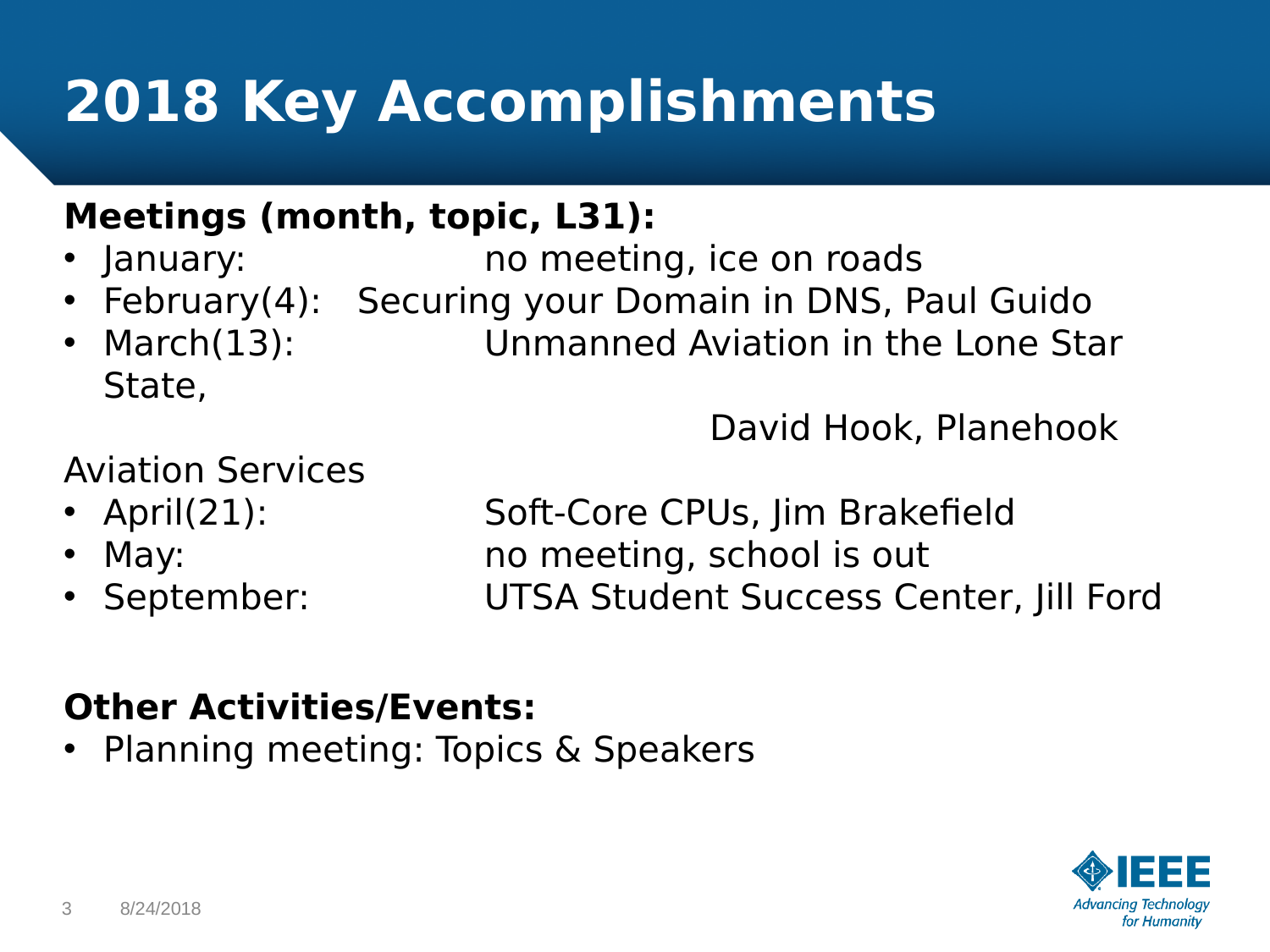

# 2018 Key Accomplishments
Meetings (month, topic, L31):
January:		no meeting, ice on roads
February(4):	Securing your Domain in DNS, Paul Guido
March(13):		Unmanned Aviation in the Lone Star State,
					 David Hook, Planehook Aviation Services
April(21):		Soft-Core CPUs, Jim Brakefield
May:			no meeting, school is out
September:		UTSA Student Success Center, Jill Ford

Other Activities/Events:
Planning meeting: Topics & Speakers
3
8/24/2018